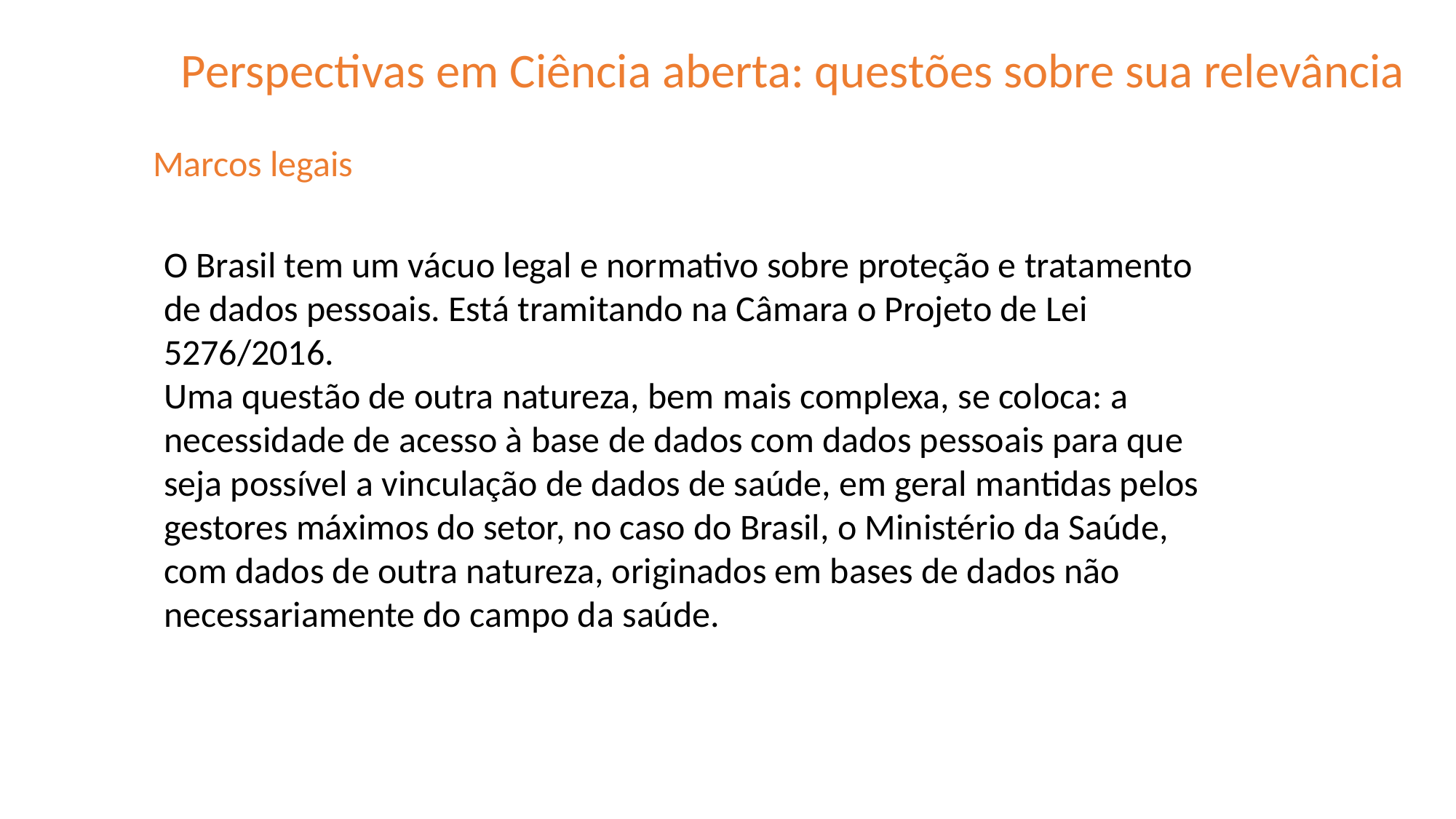

Perspectivas em Ciência aberta: questões sobre sua relevância
Marcos legais
O Brasil tem um vácuo legal e normativo sobre proteção e tratamento de dados pessoais. Está tramitando na Câmara o Projeto de Lei 5276/2016.
Uma questão de outra natureza, bem mais complexa, se coloca: a necessidade de acesso à base de dados com dados pessoais para que seja possível a vinculação de dados de saúde, em geral mantidas pelos gestores máximos do setor, no caso do Brasil, o Ministério da Saúde, com dados de outra natureza, originados em bases de dados não necessariamente do campo da saúde.